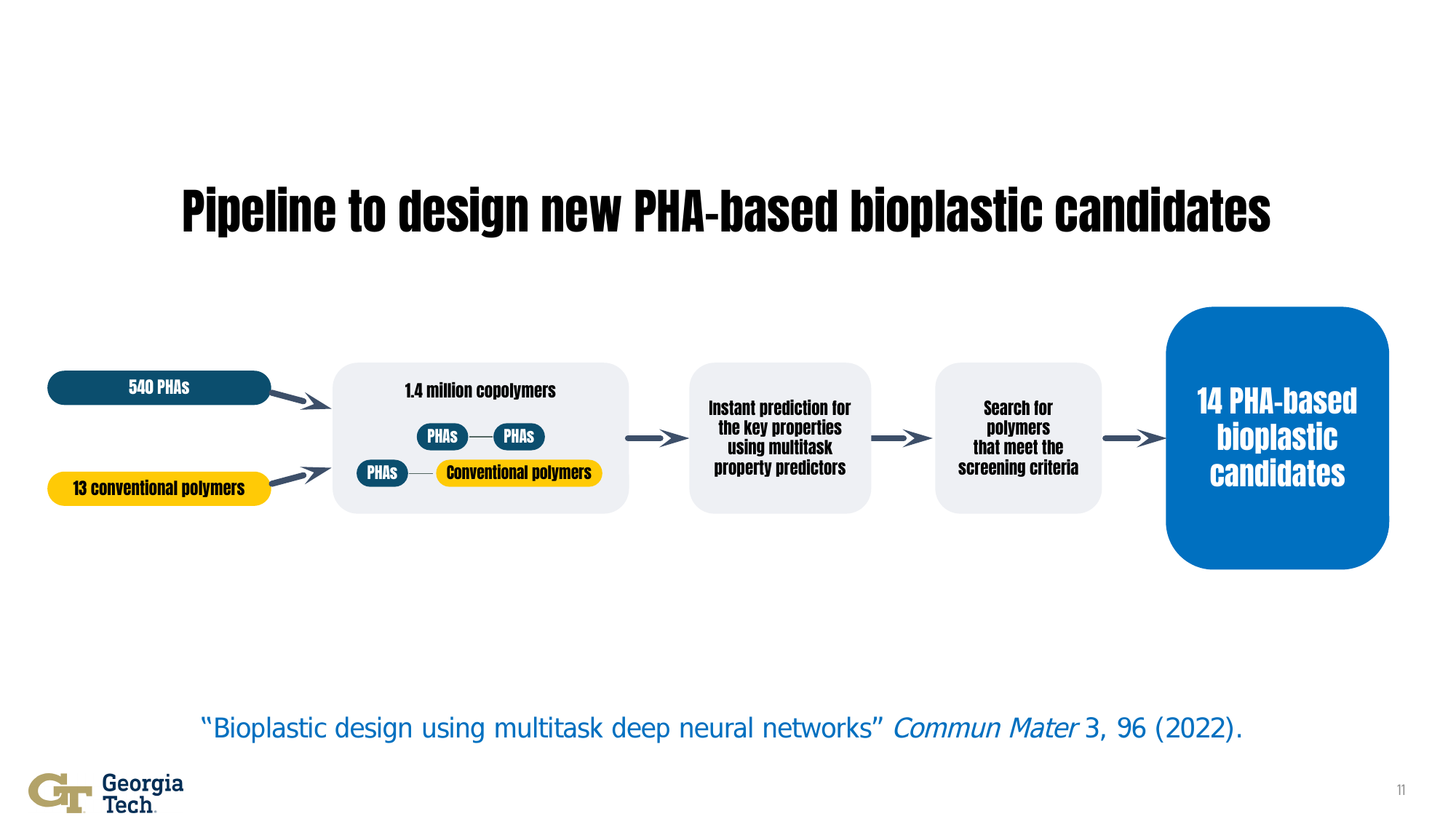

Pipeline to design new PHA-based bioplastic candidates
14 PHA-based bioplastic candidates
1.4 million copolymers
PHAs
PHAs
PHAs
Conventional polymers
Search for polymers
that meet the screening criteria
Instant prediction for the key properties using multitask property predictors
540 PHAs
13 conventional polymers
“Bioplastic design using multitask deep neural networks” Commun Mater 3, 96 (2022).
11